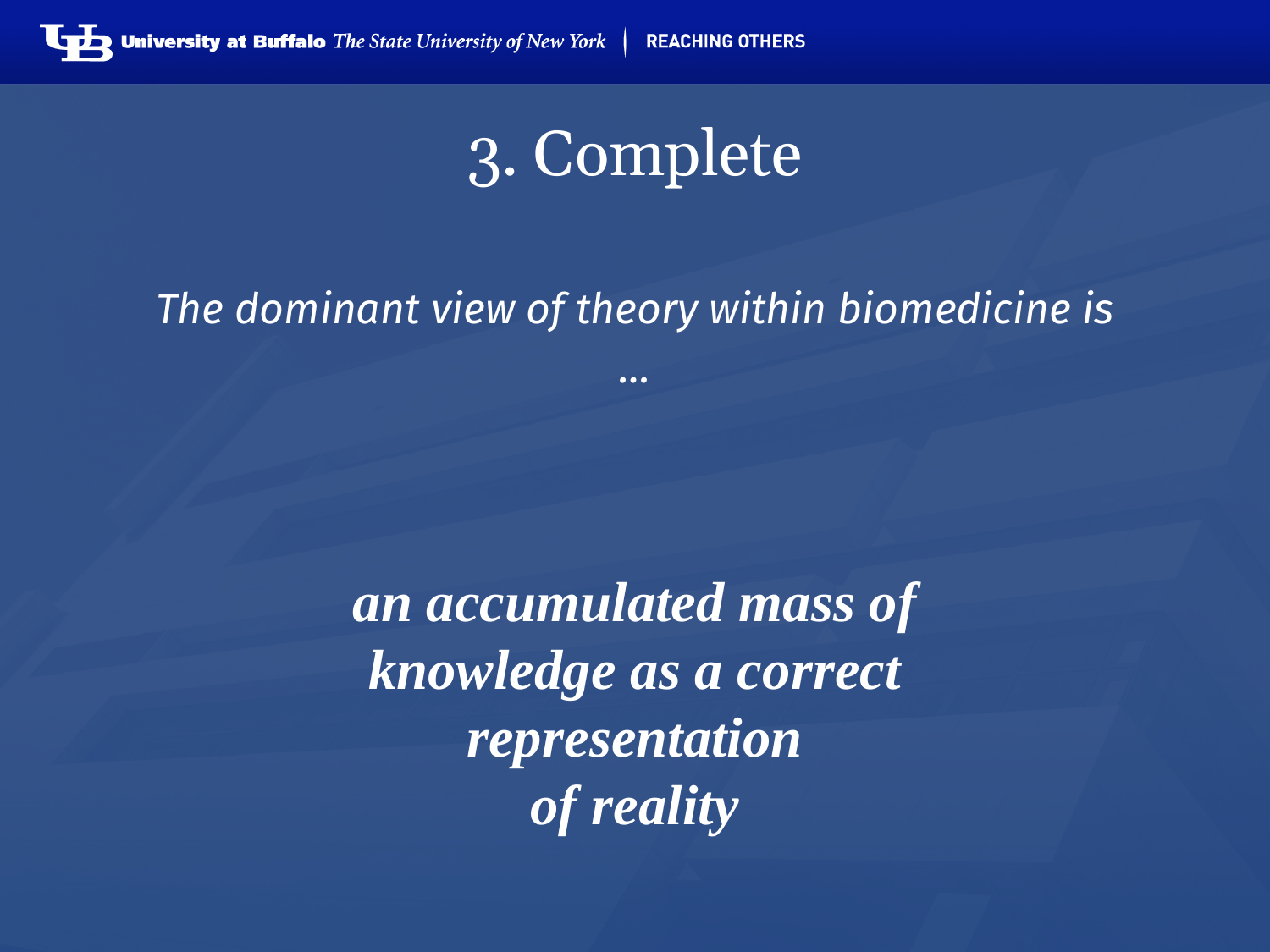

# 3. Complete
The dominant view of theory within biomedicine is
…
an accumulated mass of knowledge as a correct representation
of reality